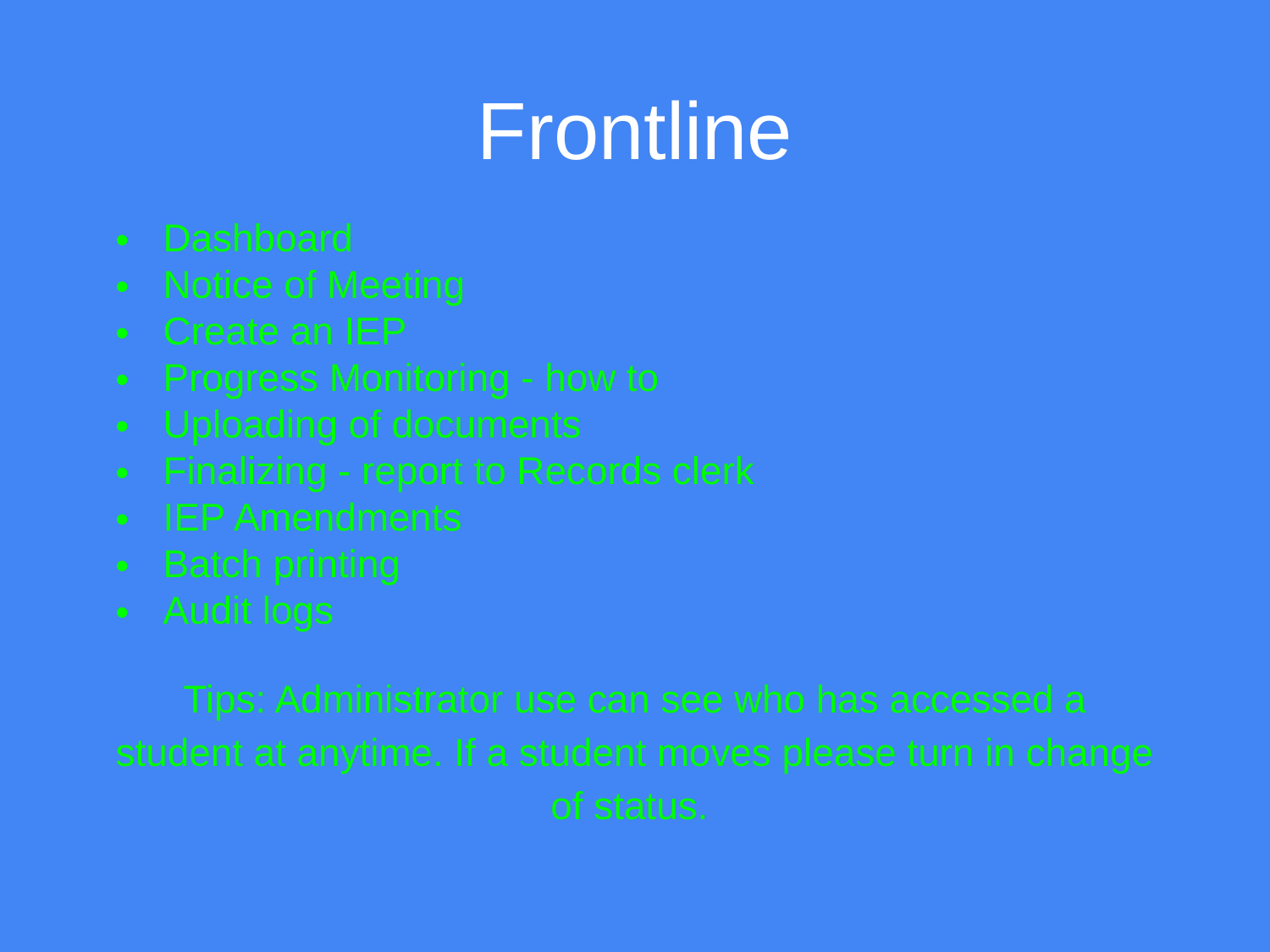

# Frontline
Dashboard
Notice of Meeting
Create an IEP
Progress Monitoring - how to
Uploading of documents
Finalizing - report to Records clerk
IEP Amendments
Batch printing
Audit logs
Tips: Administrator use can see who has accessed a student at anytime. If a student moves please turn in change of status.